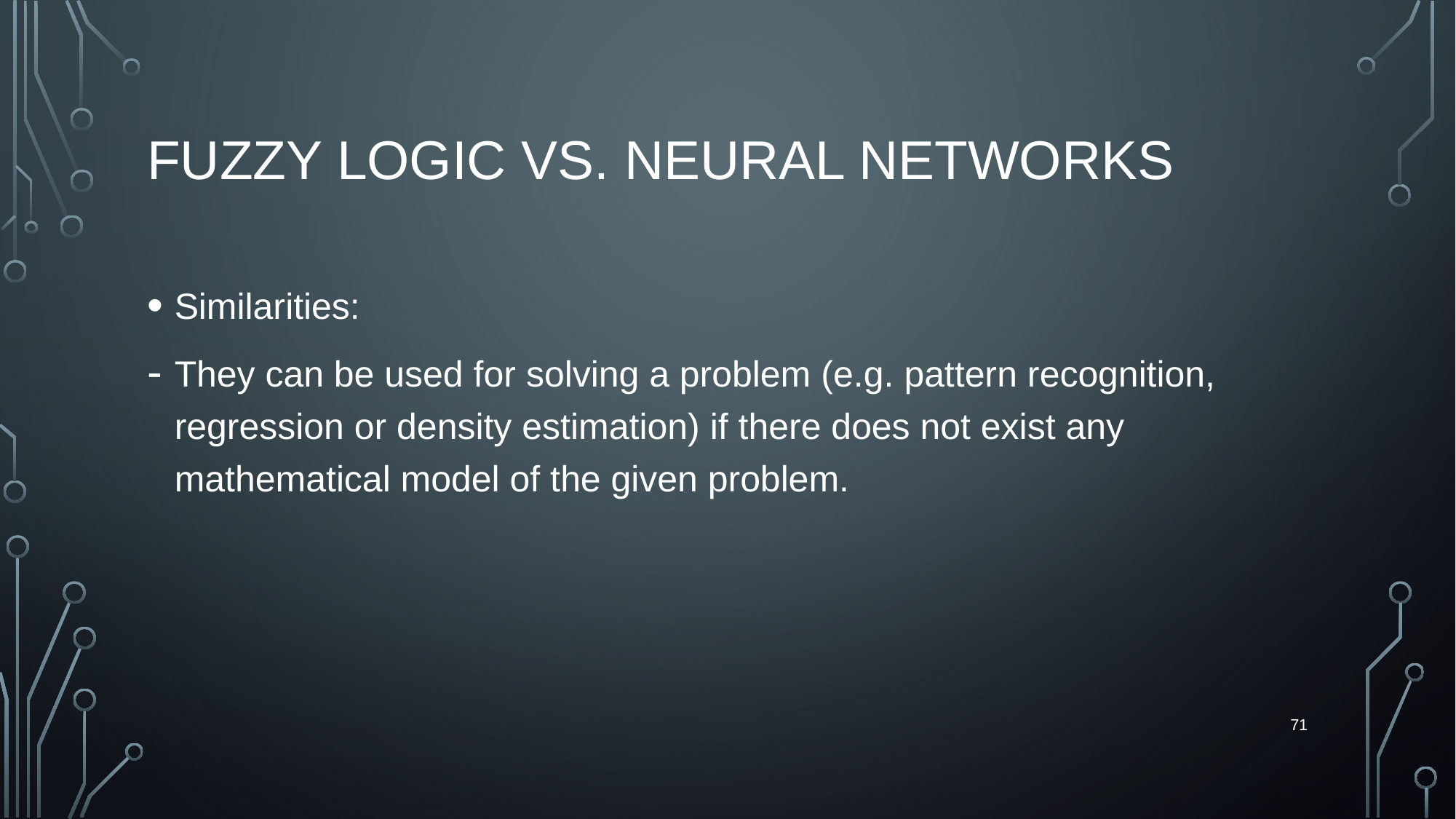

# Fuzzy Logic vs. Neural Networks
Similarities:
They can be used for solving a problem (e.g. pattern recognition, regression or density estimation) if there does not exist any mathematical model of the given problem.
71